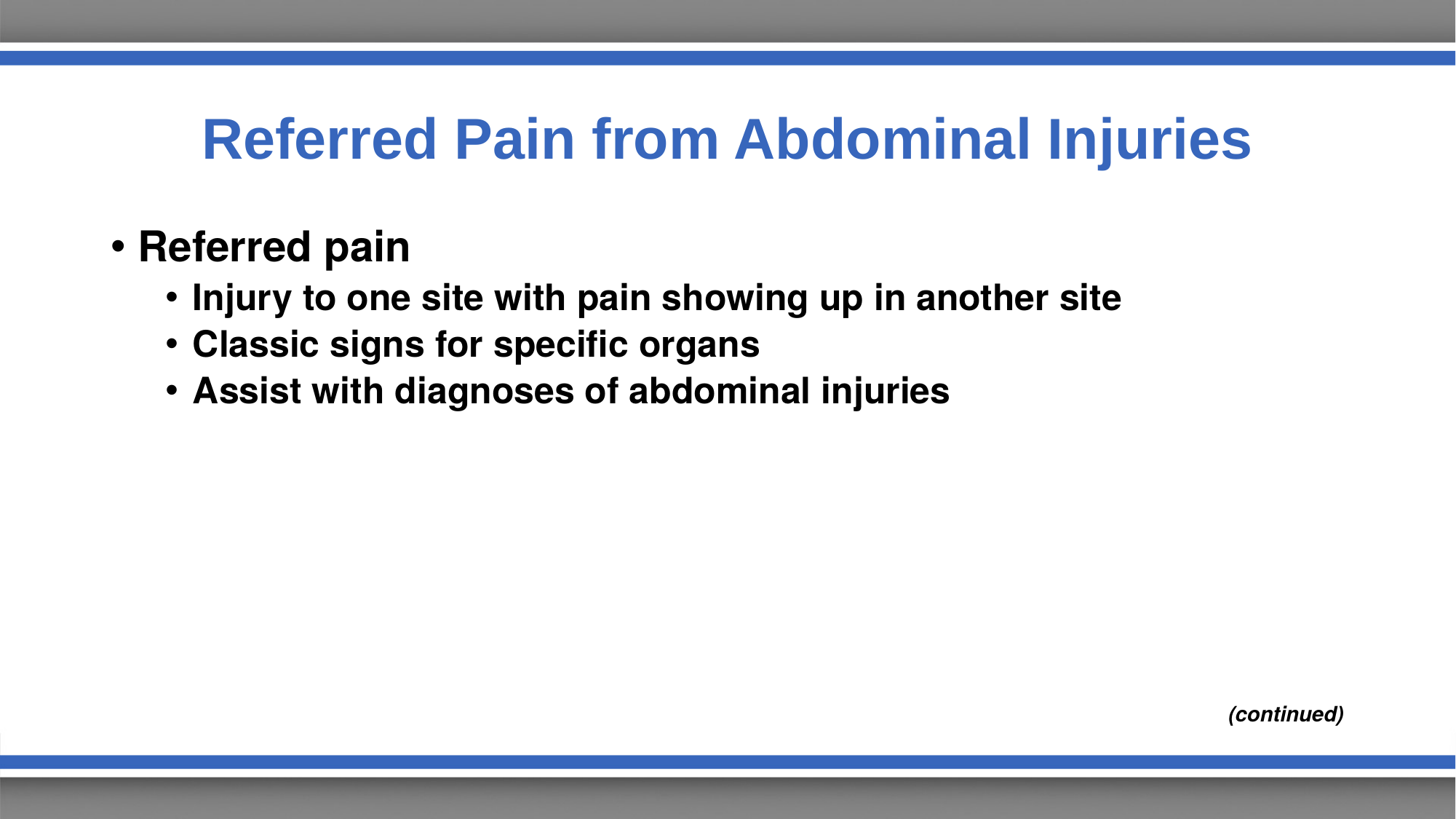

# Referred Pain from Abdominal Injuries
Referred pain
Injury to one site with pain showing up in another site
Classic signs for specific organs
Assist with diagnoses of abdominal injuries

(continued)